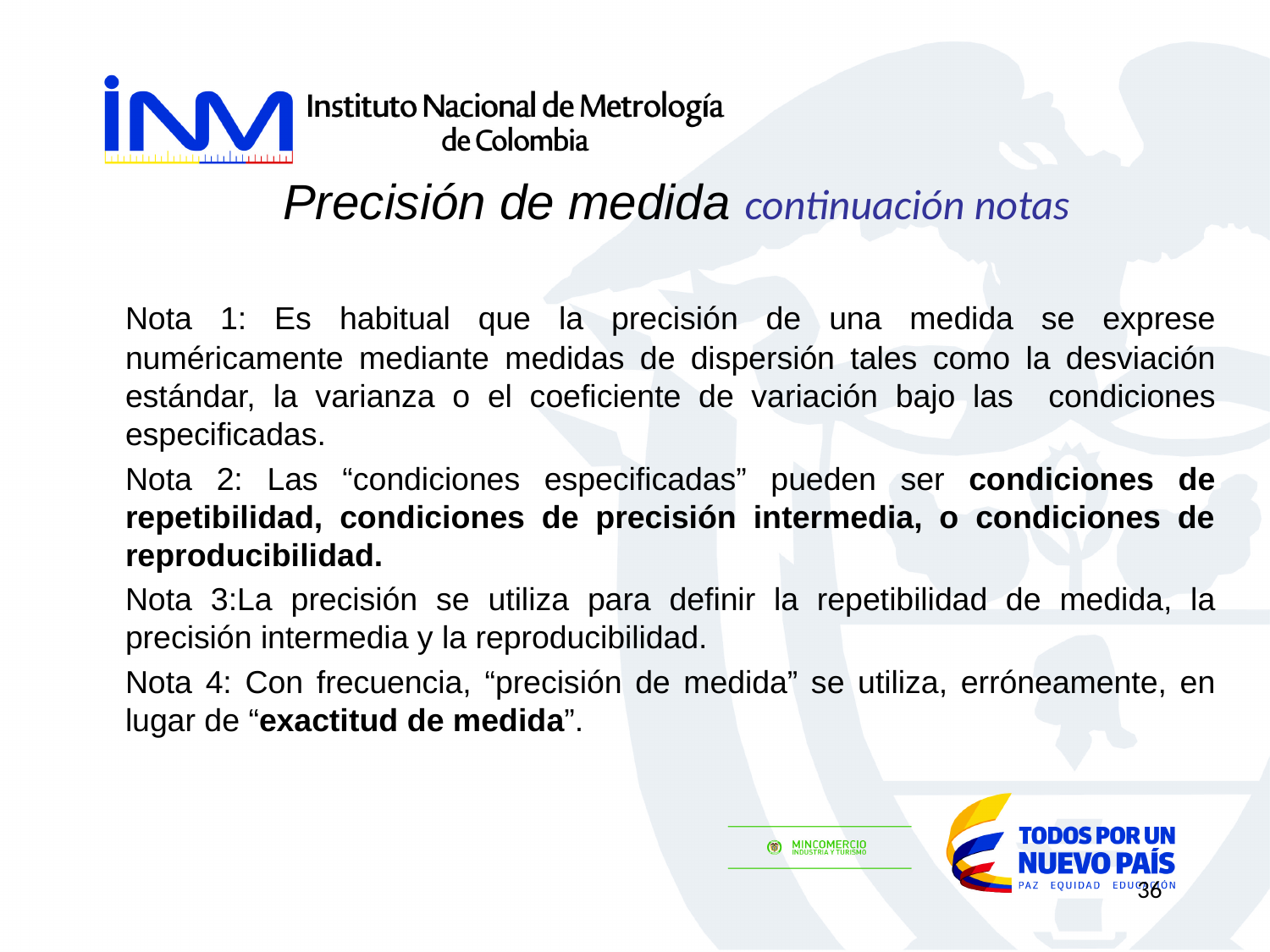

Precisión de medida continuación notas
	Nota 1: Es habitual que la precisión de una medida se exprese numéricamente mediante medidas de dispersión tales como la desviación estándar, la varianza o el coeficiente de variación bajo las  condiciones especificadas.
	Nota 2: Las “condiciones especificadas” pueden ser condiciones de repetibilidad, condiciones de precisión intermedia, o condiciones de reproducibilidad.
	Nota 3:La precisión se utiliza para definir la repetibilidad de medida, la precisión intermedia y la reproducibilidad.
	Nota 4: Con frecuencia, “precisión de medida” se utiliza, erróneamente, en lugar de “exactitud de medida”.

36